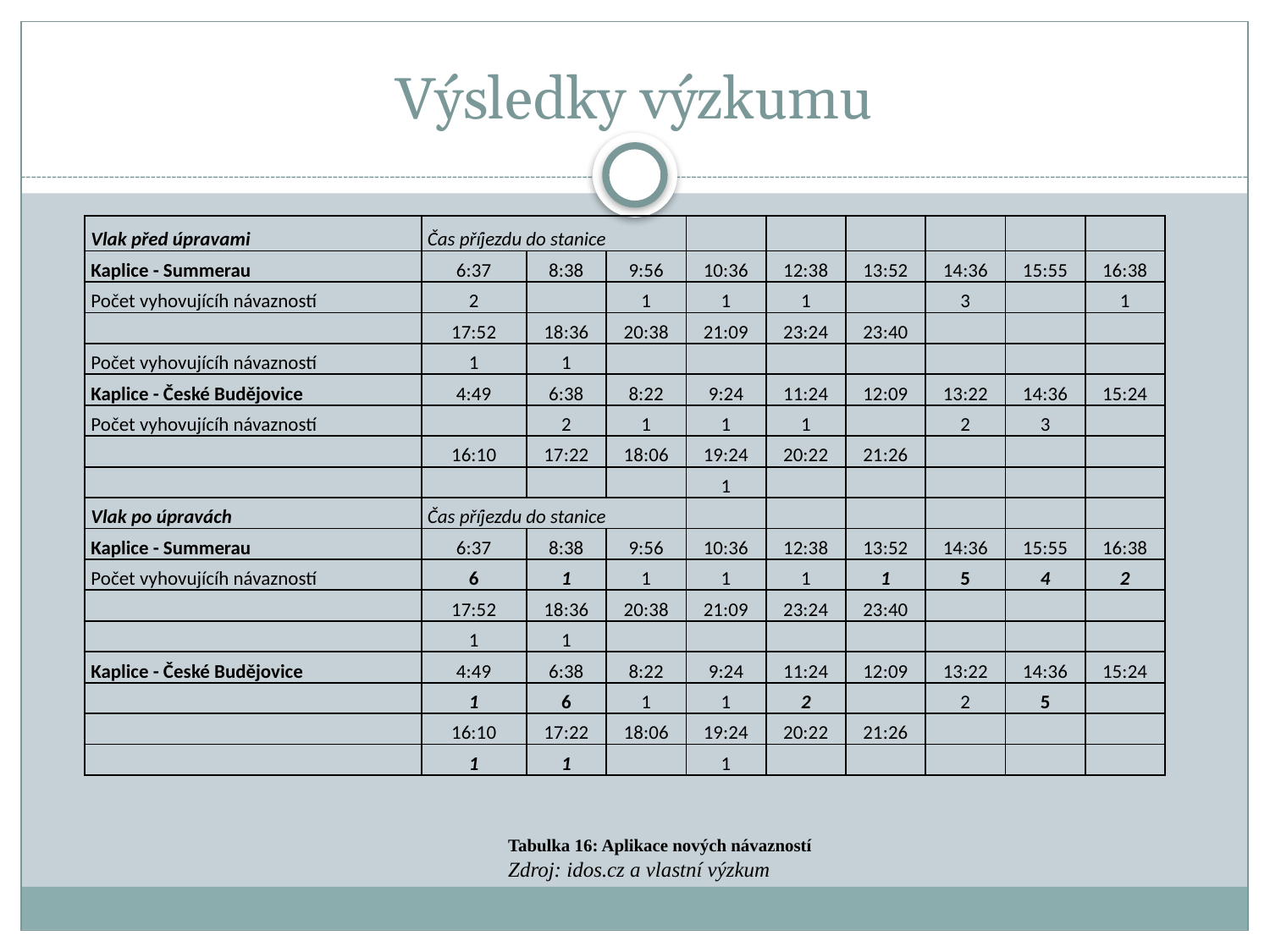

# Výsledky výzkumu
| Vlak před úpravami | Čas příjezdu do stanice |  |  |  |  |  |  |  |  |
| --- | --- | --- | --- | --- | --- | --- | --- | --- | --- |
| Kaplice - Summerau | 6:37 | 8:38 | 9:56 | 10:36 | 12:38 | 13:52 | 14:36 | 15:55 | 16:38 |
| Počet vyhovujícíh návazností | 2 |  | 1 | 1 | 1 |  | 3 |  | 1 |
|  | 17:52 | 18:36 | 20:38 | 21:09 | 23:24 | 23:40 |  |  |  |
| Počet vyhovujícíh návazností | 1 | 1 |  |  |  |  |  |  |  |
| Kaplice - České Budějovice | 4:49 | 6:38 | 8:22 | 9:24 | 11:24 | 12:09 | 13:22 | 14:36 | 15:24 |
| Počet vyhovujícíh návazností |  | 2 | 1 | 1 | 1 |  | 2 | 3 |  |
|  | 16:10 | 17:22 | 18:06 | 19:24 | 20:22 | 21:26 |  |  |  |
|  |  |  |  | 1 |  |  |  |  |  |
| Vlak po úpravách | Čas příjezdu do stanice |  |  |  |  |  |  |  |  |
| Kaplice - Summerau | 6:37 | 8:38 | 9:56 | 10:36 | 12:38 | 13:52 | 14:36 | 15:55 | 16:38 |
| Počet vyhovujícíh návazností | 6 | 1 | 1 | 1 | 1 | 1 | 5 | 4 | 2 |
|  | 17:52 | 18:36 | 20:38 | 21:09 | 23:24 | 23:40 |  |  |  |
|  | 1 | 1 |  |  |  |  |  |  |  |
| Kaplice - České Budějovice | 4:49 | 6:38 | 8:22 | 9:24 | 11:24 | 12:09 | 13:22 | 14:36 | 15:24 |
|  | 1 | 6 | 1 | 1 | 2 |  | 2 | 5 |  |
|  | 16:10 | 17:22 | 18:06 | 19:24 | 20:22 | 21:26 |  |  |  |
|  | 1 | 1 |  | 1 |  |  |  |  |  |
Tabulka 16: Aplikace nových návazností
Zdroj: idos.cz a vlastní výzkum